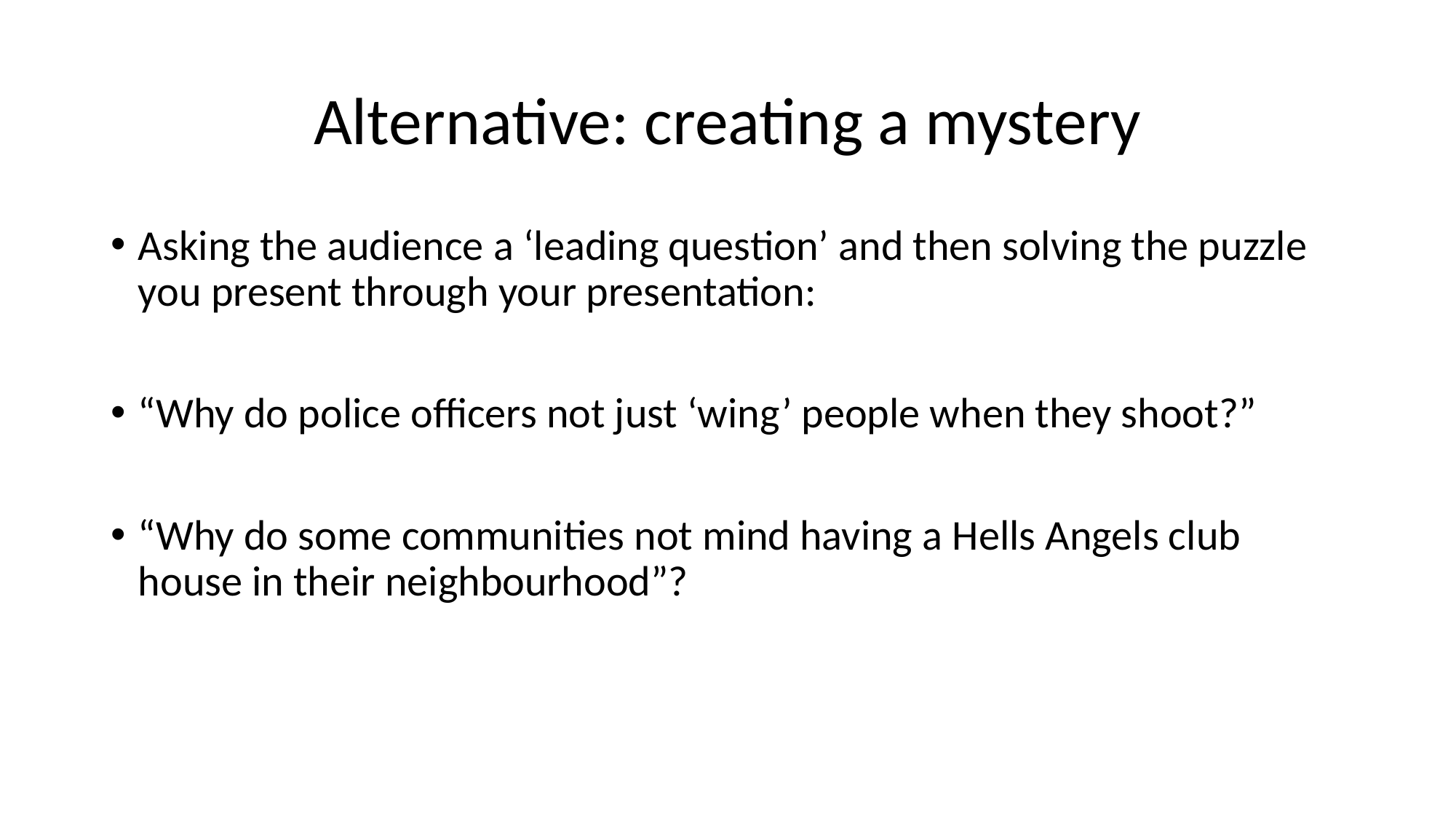

# Alternative: creating a mystery
Asking the audience a ‘leading question’ and then solving the puzzle you present through your presentation:

“Why do police officers not just ‘wing’ people when they shoot?”

“Why do some communities not mind having a Hells Angels club house in their neighbourhood”?